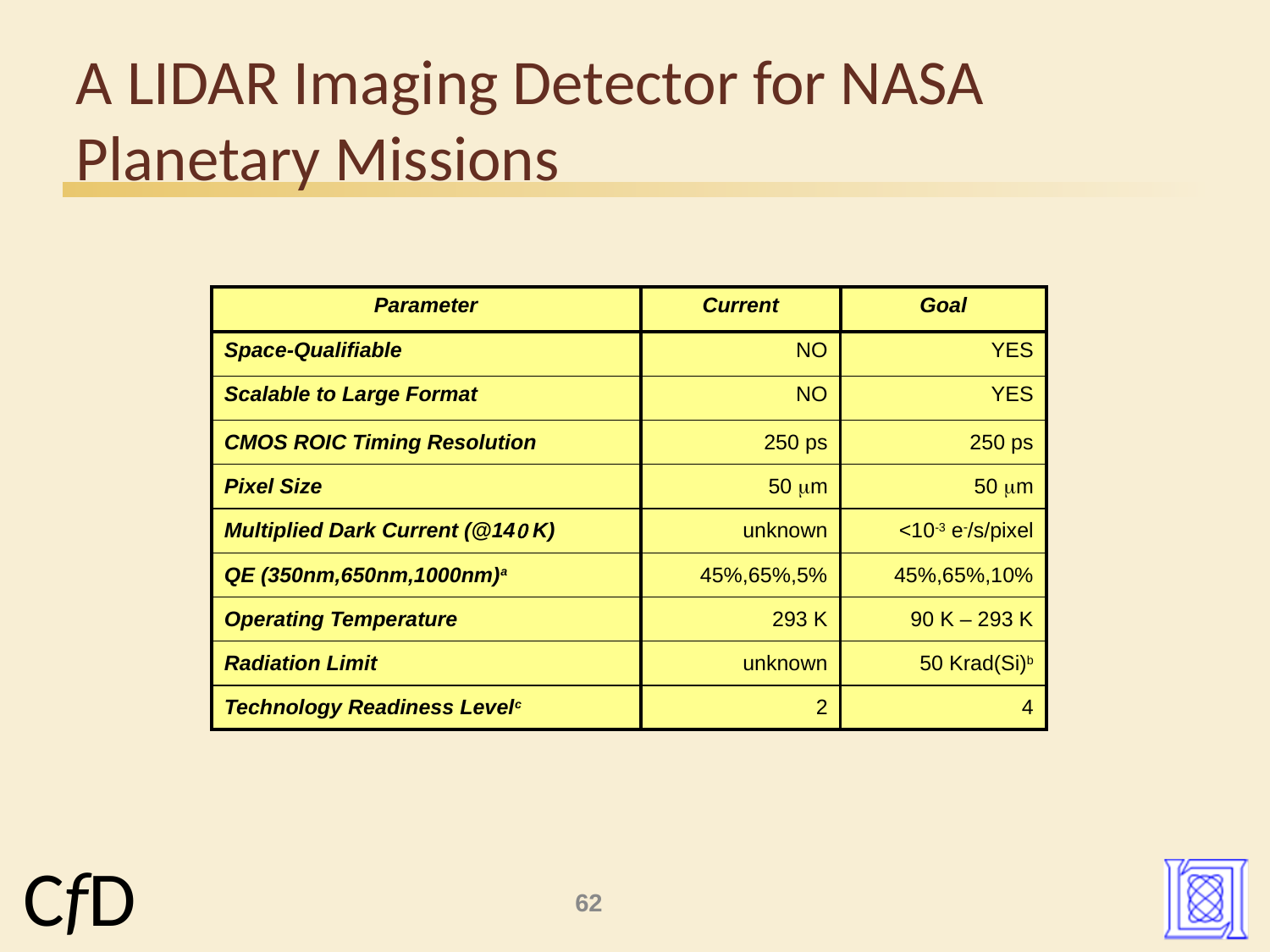

A LIDAR Imaging Detector for NASA Planetary Missions

| Parameter | Current | Goal |
| --- | --- | --- |
| Space-Qualifiable | NO | YES |
| Scalable to Large Format | NO | YES |
| CMOS ROIC Timing Resolution | 250 ps | 250 ps |
| Pixel Size | 50 μm | 50 μm |
| Multiplied Dark Current (@140 K) | unknown | <10-3 e−/s/pixel |
| QE (350nm,650nm,1000nm)a | 45%,65%,5% | 45%,65%,10% |
| Operating Temperature | 293 K | 90 K – 293 K |
| Radiation Limit | unknown | 50 Krad(Si)b |
| Technology Readiness Levelc | 2 | 4 |